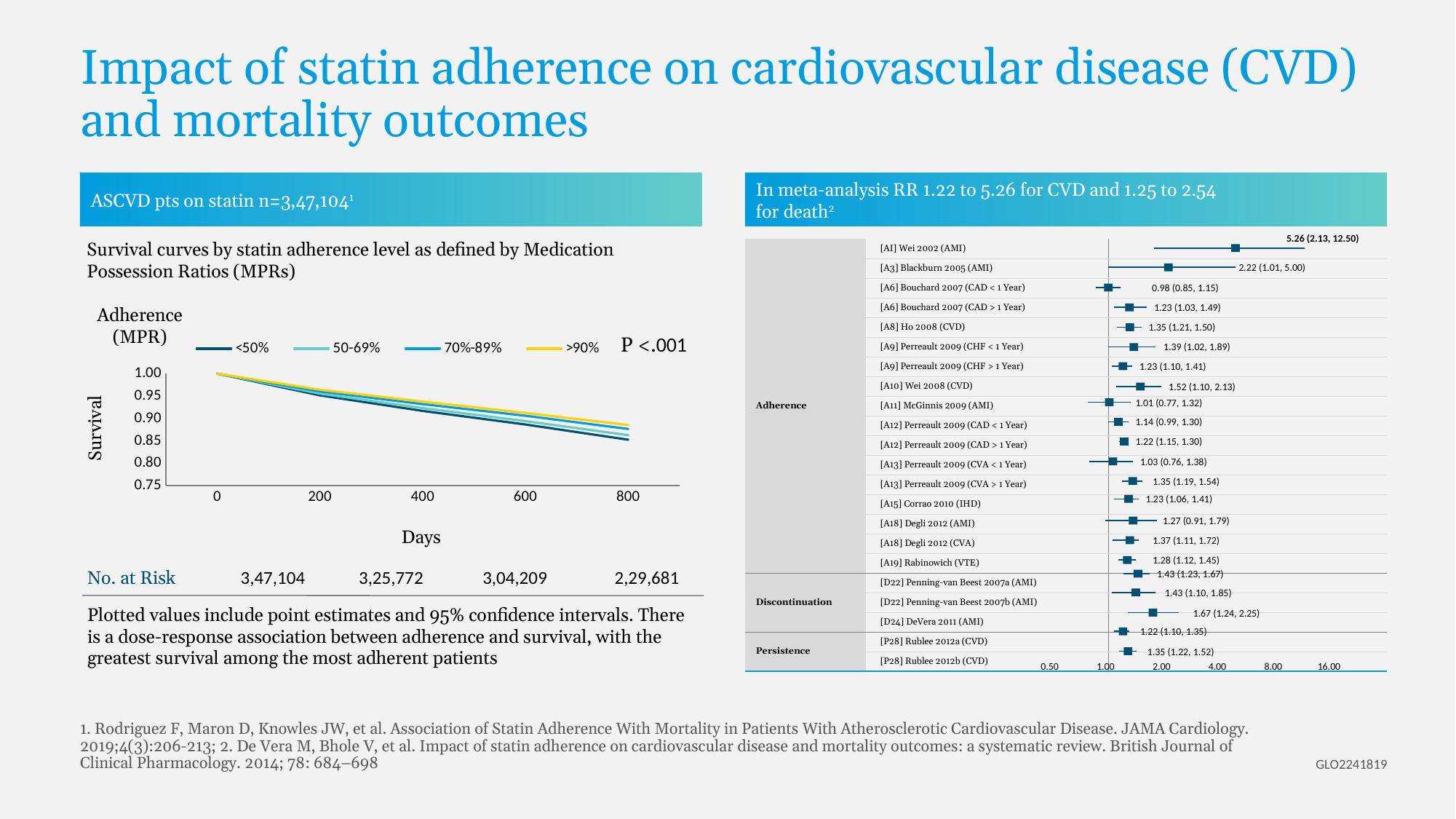

# Impact of statin adherence on cardiovascular disease (CVD) and mortality outcomes
ASCVD pts on statin n=3,47,1041
In meta-analysis RR 1.22 to 5.26 for CVD and 1.25 to 2.54
for death2
5.26 (2.13, 12.50)
Survival curves by statin adherence level as defined by Medication Possession Ratios (MPRs)
| Adherence | [AI] Wei 2002 (AMI) |  |
| --- | --- | --- |
|  | [A3] Blackburn 2005 (AMI) |  |
|  | [A6] Bouchard 2007 (CAD < 1 Year) |  |
|  | [A6] Bouchard 2007 (CAD > 1 Year) |  |
|  | [A8] Ho 2008 (CVD) |  |
|  | [A9] Perreault 2009 (CHF < 1 Year) |  |
| Adherence | [A9] Perreault 2009 (CHF > 1 Year) |  |
|  | [A10] Wei 2008 (CVD) |  |
|  | [A11] McGinnis 2009 (AMI) |  |
|  | [A12] Perreault 2009 (CAD < 1 Year) |  |
|  | [A12] Perreault 2009 (CAD > 1 Year) |  |
|  | [A13] Perreault 2009 (CVA < 1 Year) |  |
|  | [A13] Perreault 2009 (CVA > 1 Year) |  |
|  | [A15] Corrao 2010 (IHD) |  |
|  | [A18] Degli 2012 (AMI) |  |
|  | [A18] Degli 2012 (CVA) |  |
|  | [A19] Rabinowich (VTE) |  |
| Discontinuation | [D22] Penning-van Beest 2007a (AMI) |  |
|  | [D22] Penning-van Beest 2007b (AMI) |  |
|  | [D24] DeVera 2011 (AMI) |  |
| Persistence | [P28] Rublee 2012a (CVD) |  |
|  | [P28] Rublee 2012b (CVD) |  |

2.22 (1.01, 5.00)

0.98 (0.85, 1.15)

1.23 (1.03, 1.49)
Adherence
(MPR)

1.35 (1.21, 1.50)

### Chart

| Category | <50% | 50-69% | 70%-89% | >90% |
|---|---|---|---|---|
| 0 | 1.0 | 1.0 | 1.0 | 1.0 |
| 200 | 0.9514 | 0.9552 | 0.96 | 0.964 |
| 400 | 0.9167 | 0.923 | 0.9318 | 0.9375 |
| 600 | 0.8864 | 0.8939 | 0.9059 | 0.9122 |
| 800 | 0.8523 | 0.8624 | 0.8763 | 0.8851 |
P <.001
1.39 (1.02, 1.89)

1.23 (1.10, 1.41)

1.52 (1.10, 2.13)

1.01 (0.77, 1.32)

Survival
1.14 (0.99, 1.30)

1.22 (1.15, 1.30)

1.03 (0.76, 1.38)

1.35 (1.19, 1.54)

1.23 (1.06, 1.41)

1.27 (0.91, 1.79)

Days
1.37 (1.11, 1.72)

1.28 (1.12, 1.45)

1.43 (1.23, 1.67)
No. at Risk
3,47,104
3,25,772
3,04,209
2,29,681

1.43 (1.10, 1.85)

Plotted values include point estimates and 95% confidence intervals. There is a dose-response association between adherence and survival, with the greatest survival among the most adherent patients
1.67 (1.24, 2.25)

1.22 (1.10, 1.35)

1.35 (1.22, 1.52)

0.50
1.00
2.00
4.00
8.00
16.00
1. Rodriguez F, Maron D, Knowles JW, et al. Association of Statin Adherence With Mortality in Patients With Atherosclerotic Cardiovascular Disease. JAMA Cardiology. 2019;4(3):206-213; 2. De Vera M, Bhole V, et al. Impact of statin adherence on cardiovascular disease and mortality outcomes: a systematic review. British Journal of Clinical Pharmacology. 2014; 78: 684–698
GLO2241819